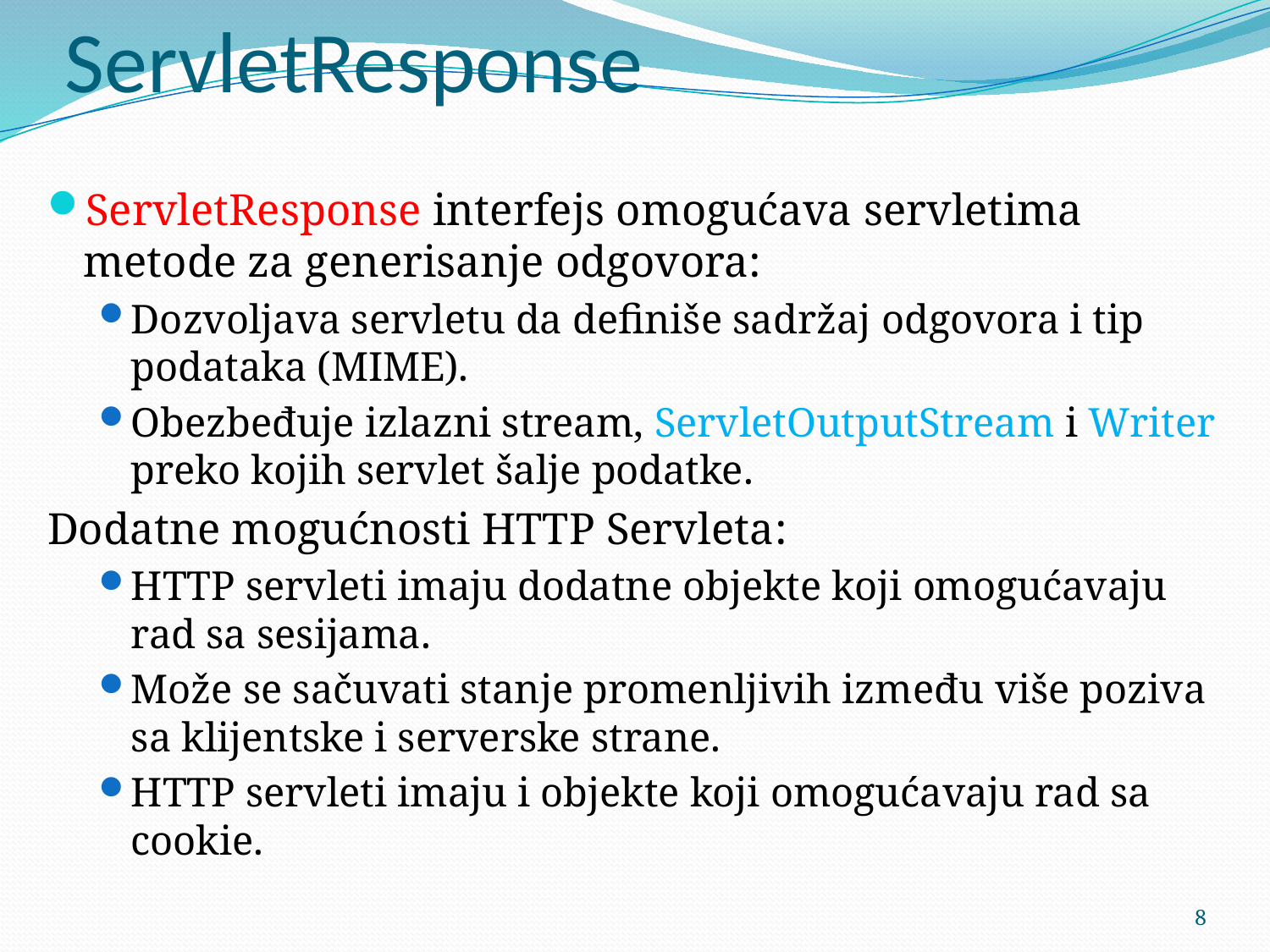

# ServletResponse
ServletResponse interfejs omogućava servletima metode za generisanje odgovora:
Dozvoljava servletu da definiše sadržaj odgovora i tip podataka (MIME).
Obezbeđuje izlazni stream, ServletOutputStream i Writer preko kojih servlet šalje podatke.
Dodatne mogućnosti HTTP Servleta:
HTTP servleti imaju dodatne objekte koji omogućavaju rad sa sesijama.
Može se sačuvati stanje promenljivih između više poziva sa klijentske i serverske strane.
HTTP servleti imaju i objekte koji omogućavaju rad sa cookie.
8